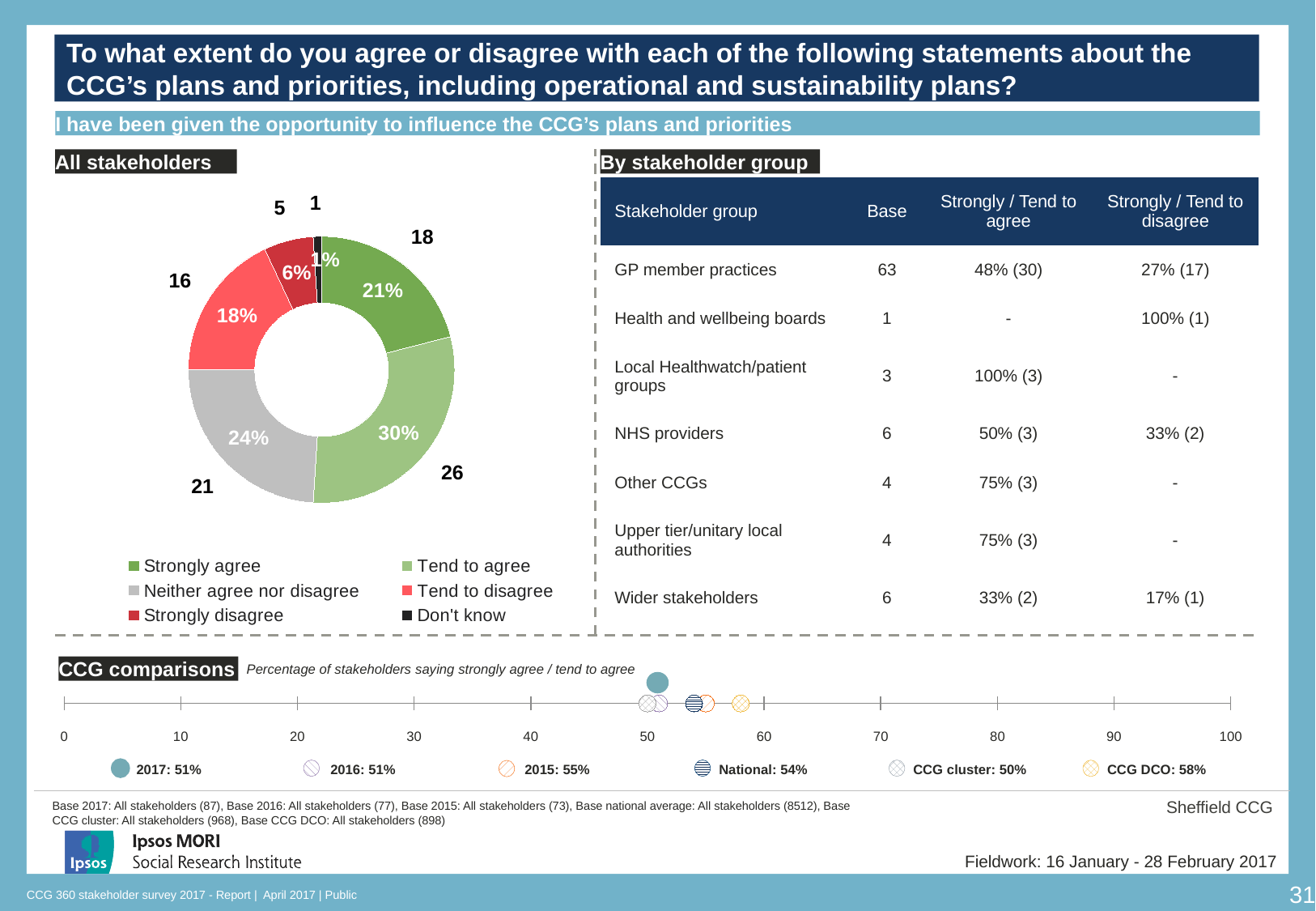

### Chart: Ipsos Ribbon Rules

| Category |  |
|---|---|
To what extent do you agree or disagree with each of the following statements about the CCG’s plans and priorities, including operational and sustainability plans?
I have been given the opportunity to influence the CCG’s plans and priorities

[unsupported chart]

### Chart

| Category | Sales | Column1 |
|---|---|---|
| Strongly agree | 21.0 | 18.0 |
| Tend to agree | 30.0 | 26.0 |
| Neither agree nor disagree | 24.0 | 21.0 |
| Tend to disagree | 18.0 | 16.0 |
| Strongly disagree | 6.0 | 5.0 |
| Don't know | 1.0 | 1.0 |

[unsupported chart]

[unsupported chart]

All stakeholders
By stakeholder group
| Stakeholder group | Base | Strongly / Tend to agree | Strongly / Tend to disagree |
| --- | --- | --- | --- |
| GP member practices | 63 | 48% (30) | 27% (17) |
| Health and wellbeing boards | 1 | - | 100% (1) |
| Local Healthwatch/patient groups | 3 | 100% (3) | - |
| NHS providers | 6 | 50% (3) | 33% (2) |
| Other CCGs | 4 | 75% (3) | - |
| Upper tier/unitary local authorities | 4 | 75% (3) | - |
| Wider stakeholders | 6 | 33% (2) | 17% (1) |

[unsupported chart]

### Chart

| Category | Y-Values |
|---|---|
CCG comparisons
Percentage of stakeholders saying strongly agree / tend to agree

| 2017: 51% | 2016: 51% | 2015: 55% | National: 54% | CCG cluster: 50% | CCG DCO: 58% |
| --- | --- | --- | --- | --- | --- |

Sheffield CCG
Base 2017: All stakeholders (87), Base 2016: All stakeholders (77), Base 2015: All stakeholders (73), Base national average: All stakeholders (8512), Base CCG cluster: All stakeholders (968), Base CCG DCO: All stakeholders (898)
Fieldwork: 16 January - 28 February 2017